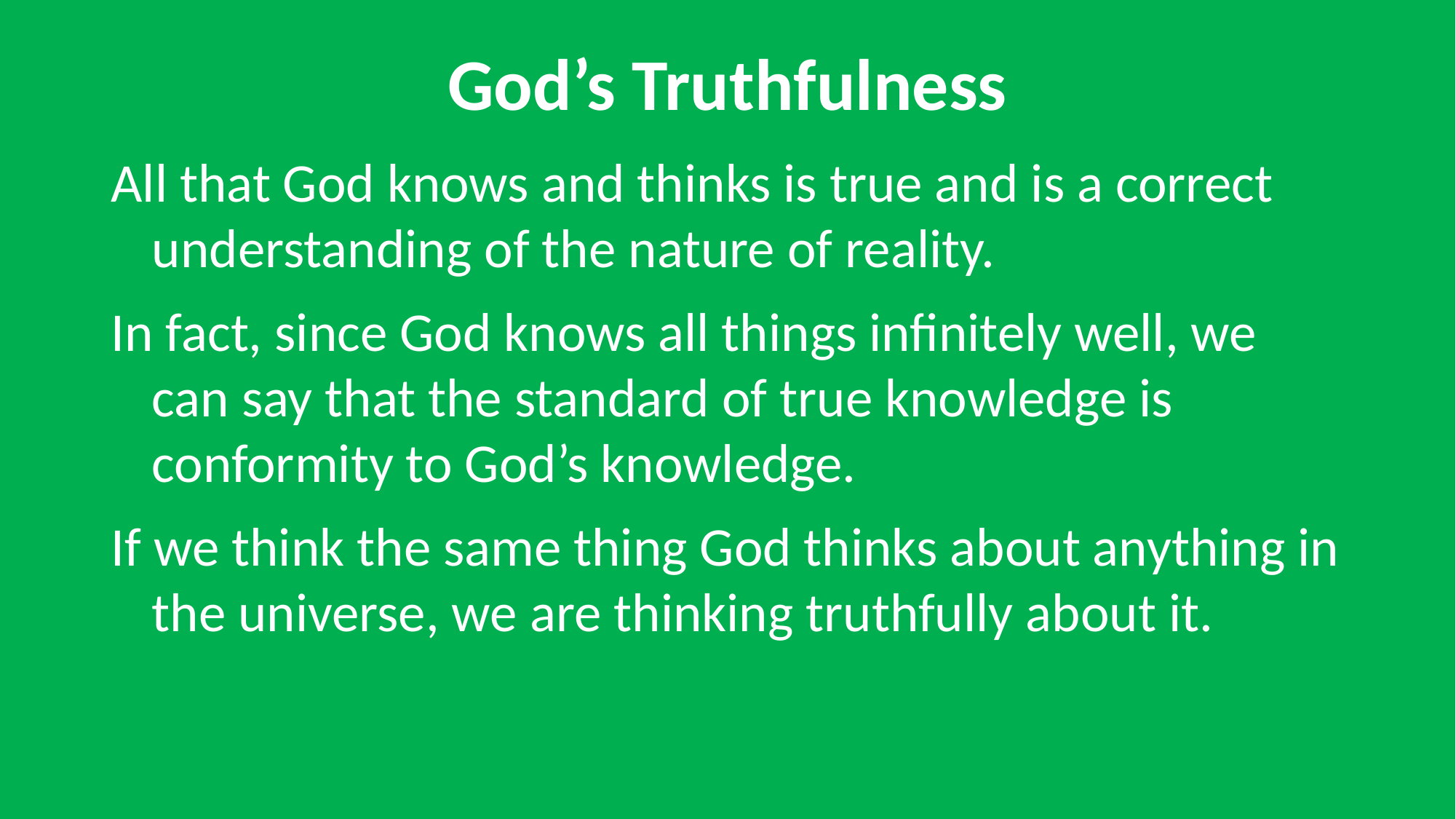

# God’s Truthfulness
All that God knows and thinks is true and is a correct understanding of the nature of reality.
In fact, since God knows all things infinitely well, we can say that the standard of true knowledge is conformity to God’s knowledge.
If we think the same thing God thinks about anything in the universe, we are thinking truthfully about it.